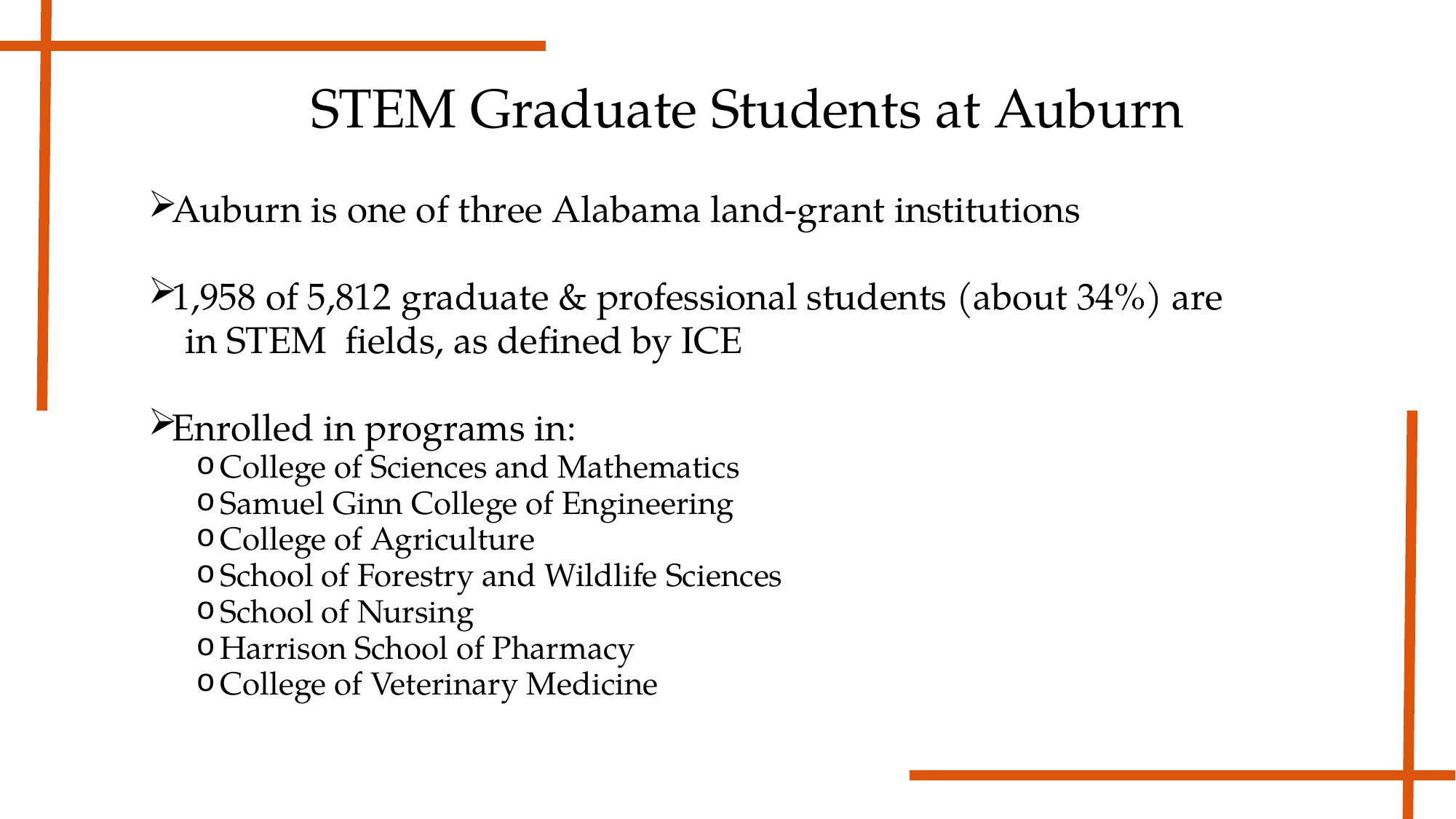

# STEM Graduate Students at Auburn
Auburn is one of three Alabama land-grant institutions

1,958 of 5,812 graduate & professional students (about 34%) are
    in STEM  fields, as defined by ICE

Enrolled in programs in:
College of Sciences and Mathematics
Samuel Ginn College of Engineering
College of Agriculture
School of Forestry and Wildlife Sciences
School of Nursing
Harrison School of Pharmacy
College of Veterinary Medicine